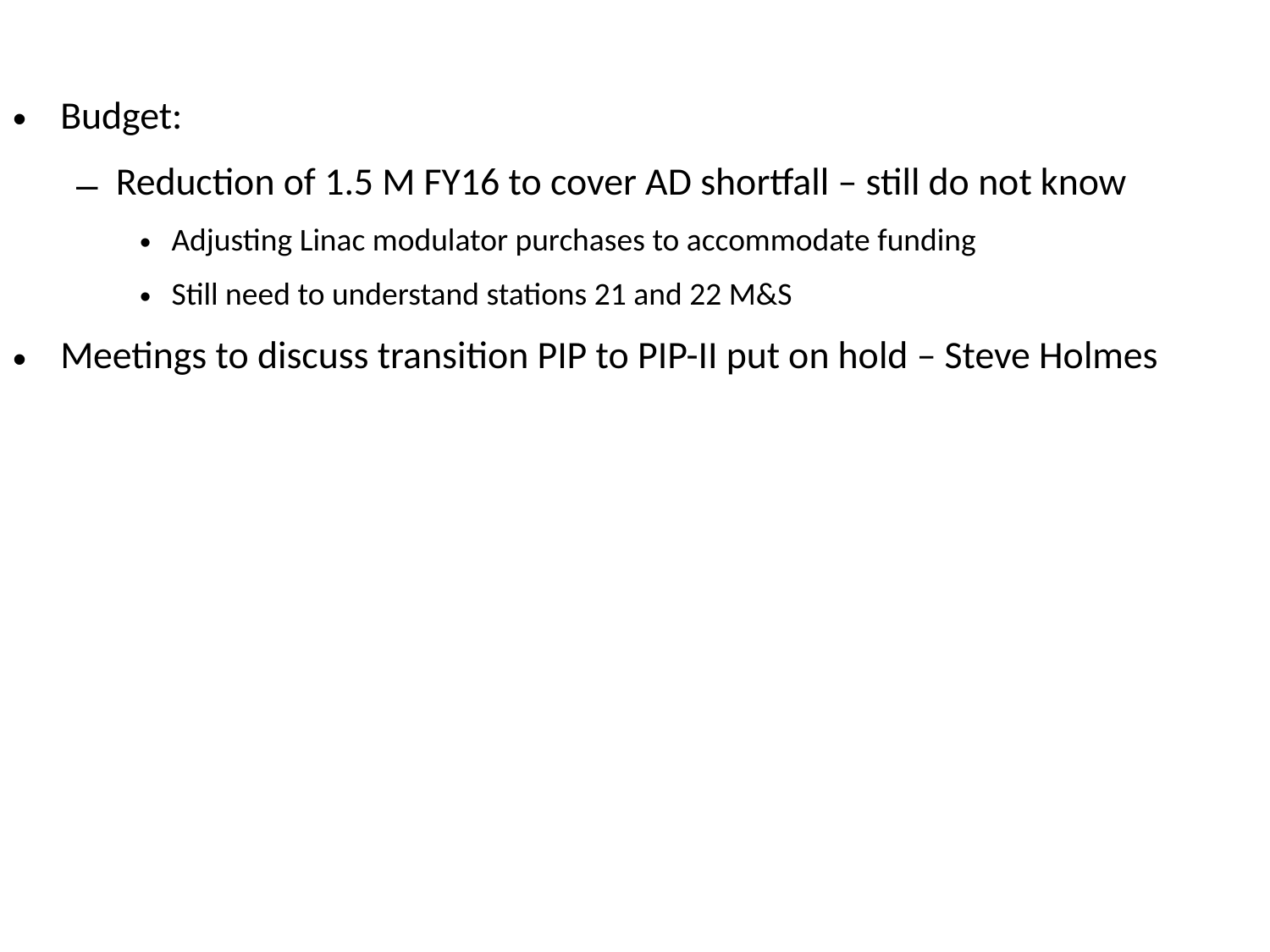

Budget:
Reduction of 1.5 M FY16 to cover AD shortfall – still do not know
Adjusting Linac modulator purchases to accommodate funding
Still need to understand stations 21 and 22 M&S
Meetings to discuss transition PIP to PIP-II put on hold – Steve Holmes